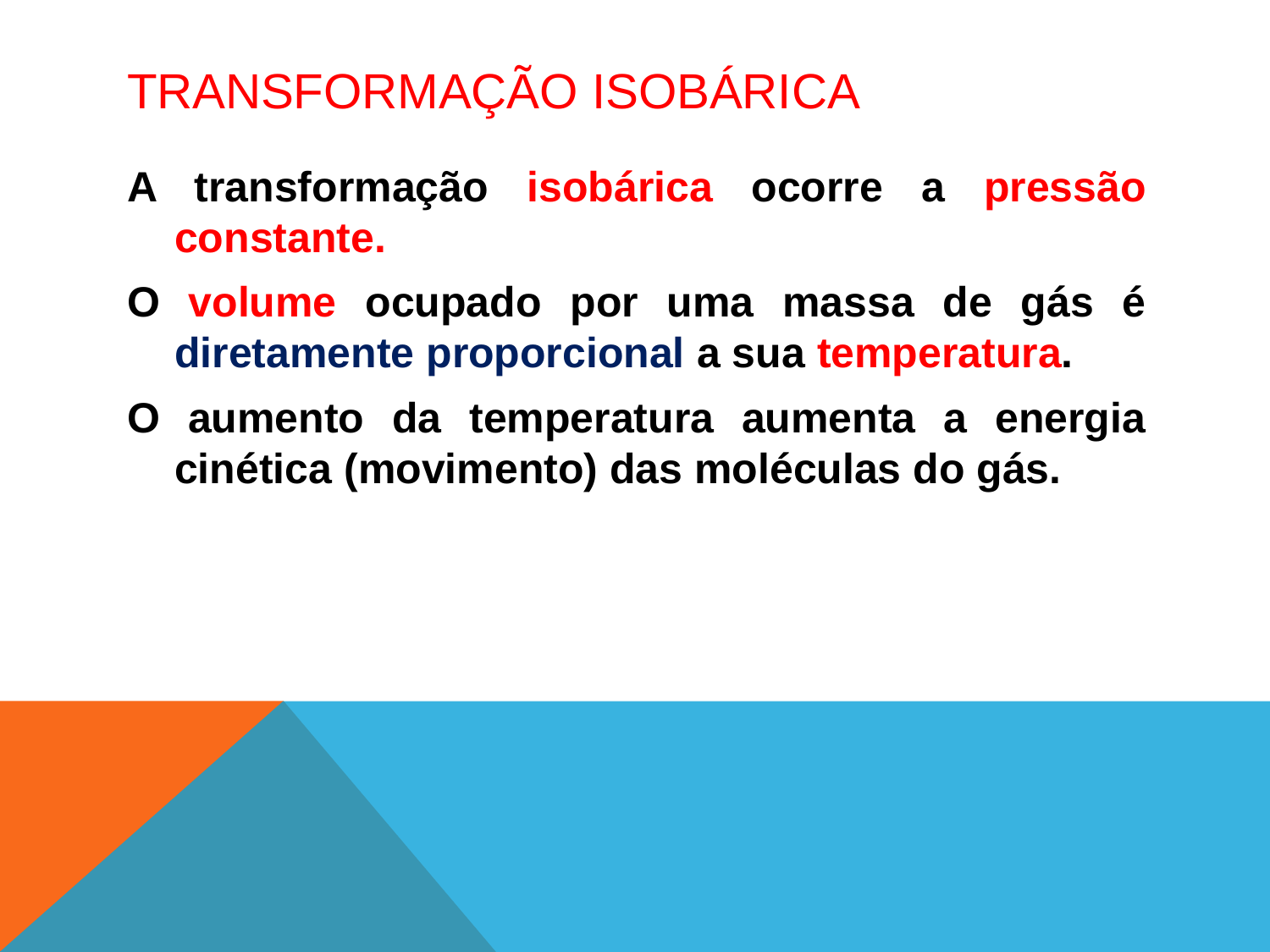

# Transformação Isobárica
A transformação isobárica ocorre a pressão constante.
O volume ocupado por uma massa de gás é diretamente proporcional a sua temperatura.
O aumento da temperatura aumenta a energia cinética (movimento) das moléculas do gás.